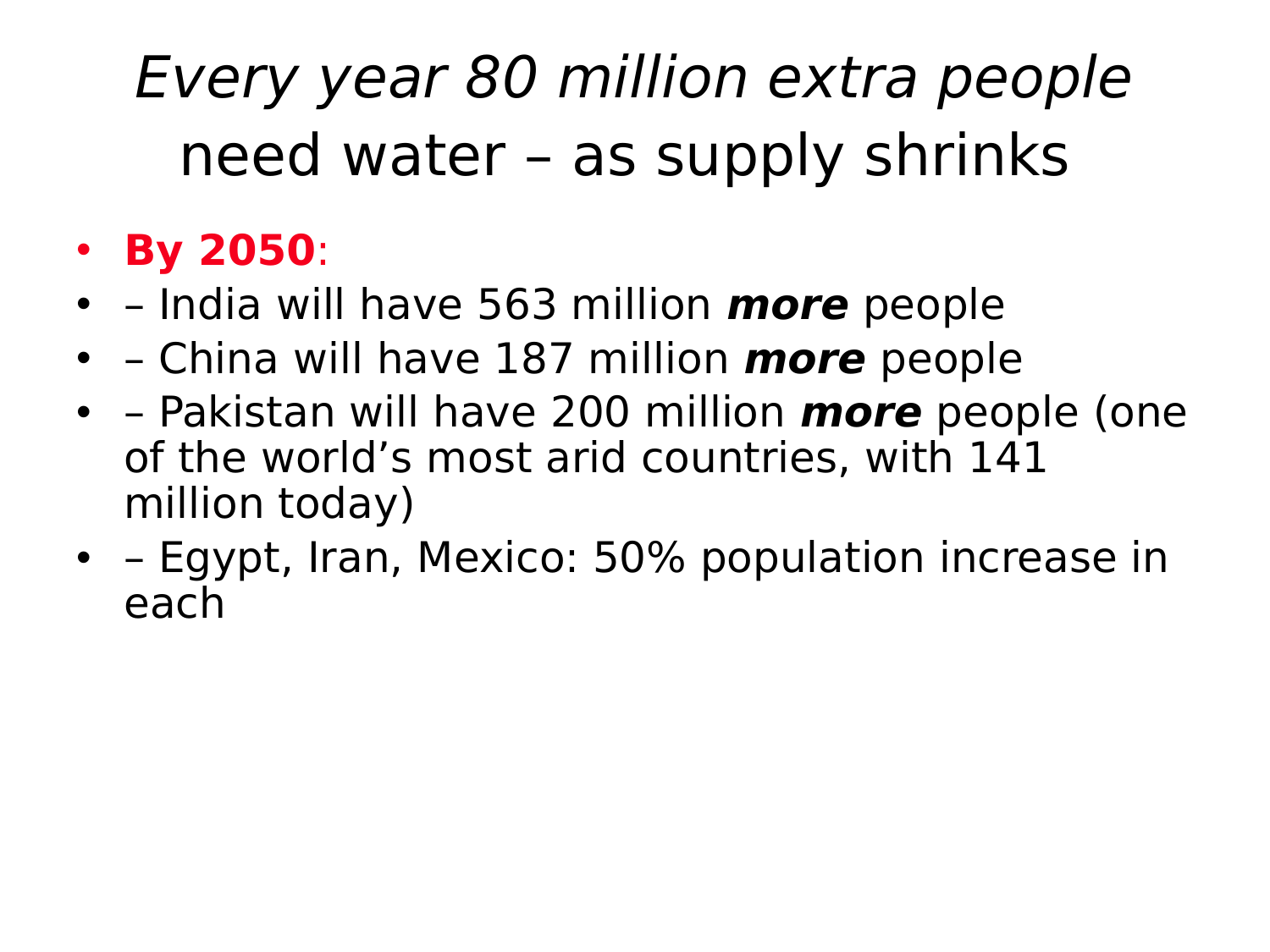

# Every year 80 million extra people need water – as supply shrinks
By 2050:
– India will have 563 million more people
– China will have 187 million more people
– Pakistan will have 200 million more people (one of the world’s most arid countries, with 141 million today)
– Egypt, Iran, Mexico: 50% population increase in each